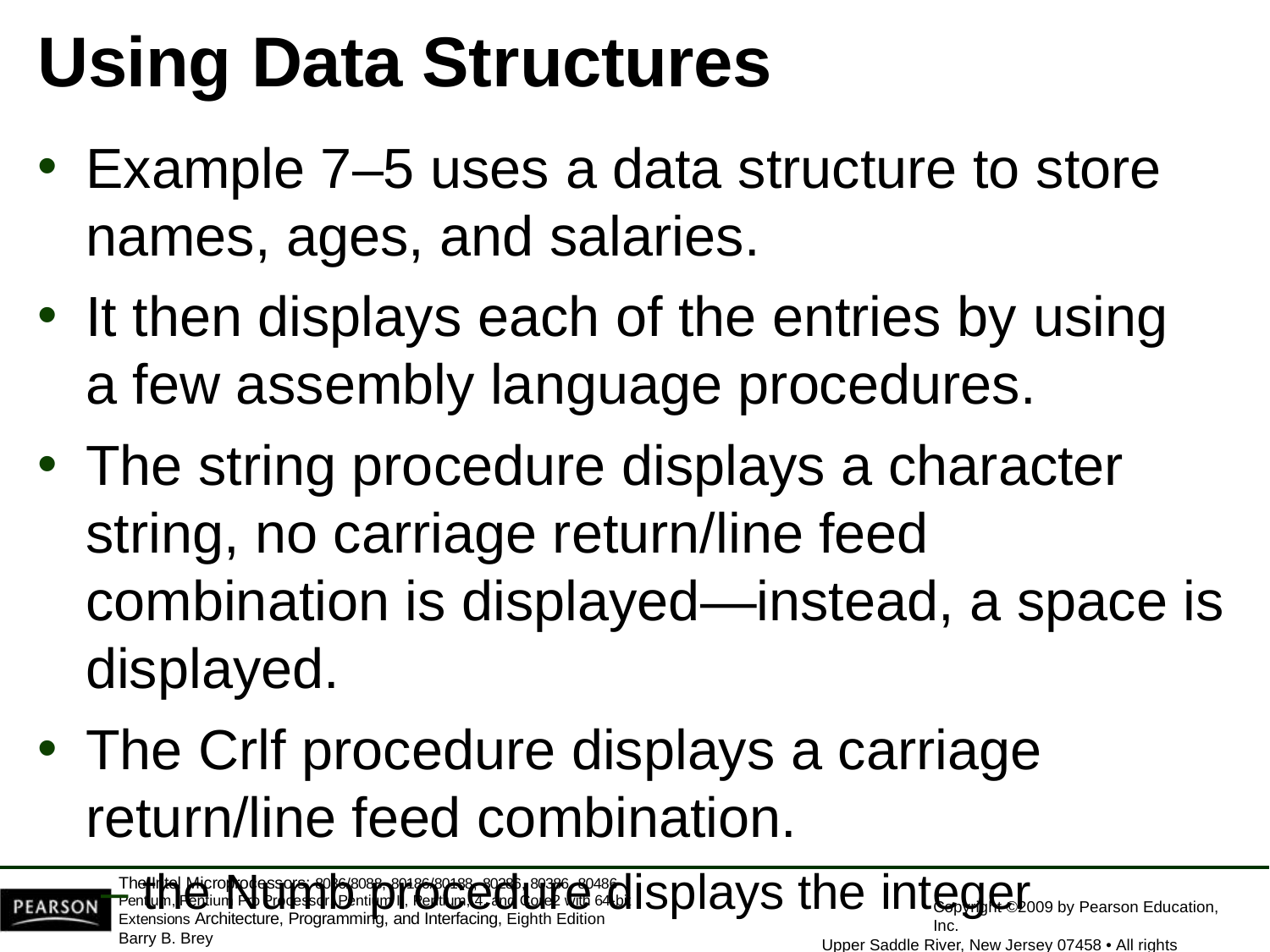

# Using Data Structures
Example 7–5 uses a data structure to store
names, ages, and salaries.

It then displays each of the entries by using a few assembly language procedures.

The string procedure displays a character string, no carriage return/line feed combination is displayed—instead, a space is displayed.

The Crlf procedure displays a carriage
return/line feed combination.

– the Numb procedure displays the integer
The Intel Microprocessors: 8086/8088, 80186/80188, 80286, 80386, 80486 Pentium, Pentium Pro Processor, Pentium II, Pentium, 4, and Core2 with 64-bit Extensions Architecture, Programming, and Interfacing, Eighth Edition
Barry B. Brey

Copyright ©2009 by Pearson Education, Inc.
Upper Saddle River, New Jersey 07458 • All rights reserved.